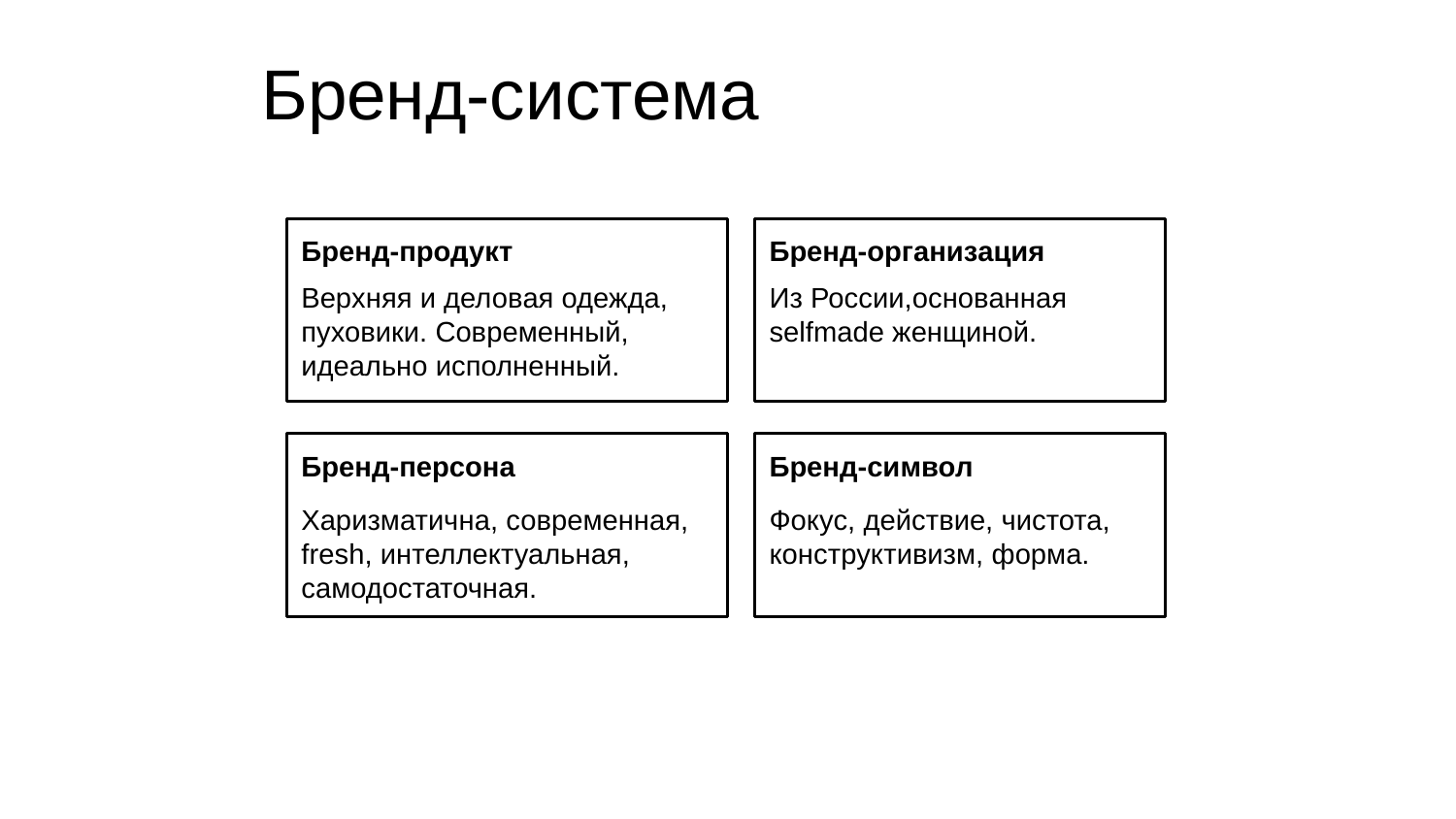

# Бренд-система
Бренд-продукт
Верхняя и деловая одежда, пуховики. Современный, идеально исполненный.

Бренд-организация
Из России,основанная  selfmade женщиной.
Бренд-персона
Харизматична, современная, fresh, интеллектуальная, самодостаточная.

Бренд-символ
Фокус, действие, чистота, конструктивизм, форма.